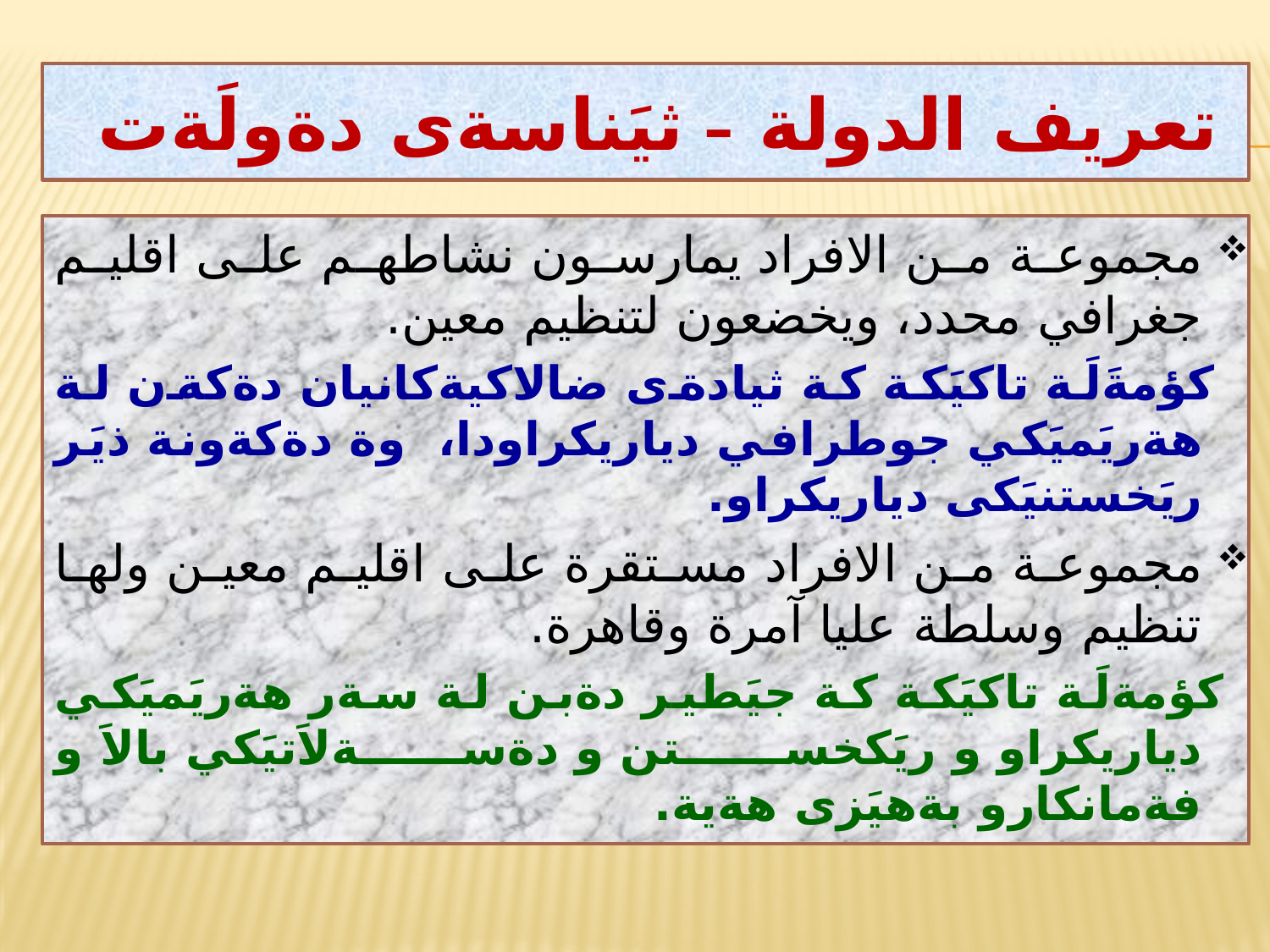

# تعريف الدولة – ثيَناسةى دةولَةت
مجموعة من الافراد يمارسون نشاطهم على اقليم جغرافي محدد، ويخضعون لتنظيم معين.
  كؤمةَلَة تاكيَكة كة ثيادةى ضالاكيةكانيان دةكةن لة هةريَميَكي جوطرافي دياريكراودا،  وة دةكةونة ذيَر ريَخستنيَكى دياريكراو.
مجموعة من الافراد مستقرة على اقليم معين ولها تنظيم وسلطة عليا آمرة وقاهرة.
 كؤمةلَة تاكيَكة كة جيَطير دةبن لة سةر هةريَميَكي دياريكراو و ريَكخستن و دةسةلاَتيَكي بالاَ و فةمانكارو بةهيَزى هةية.